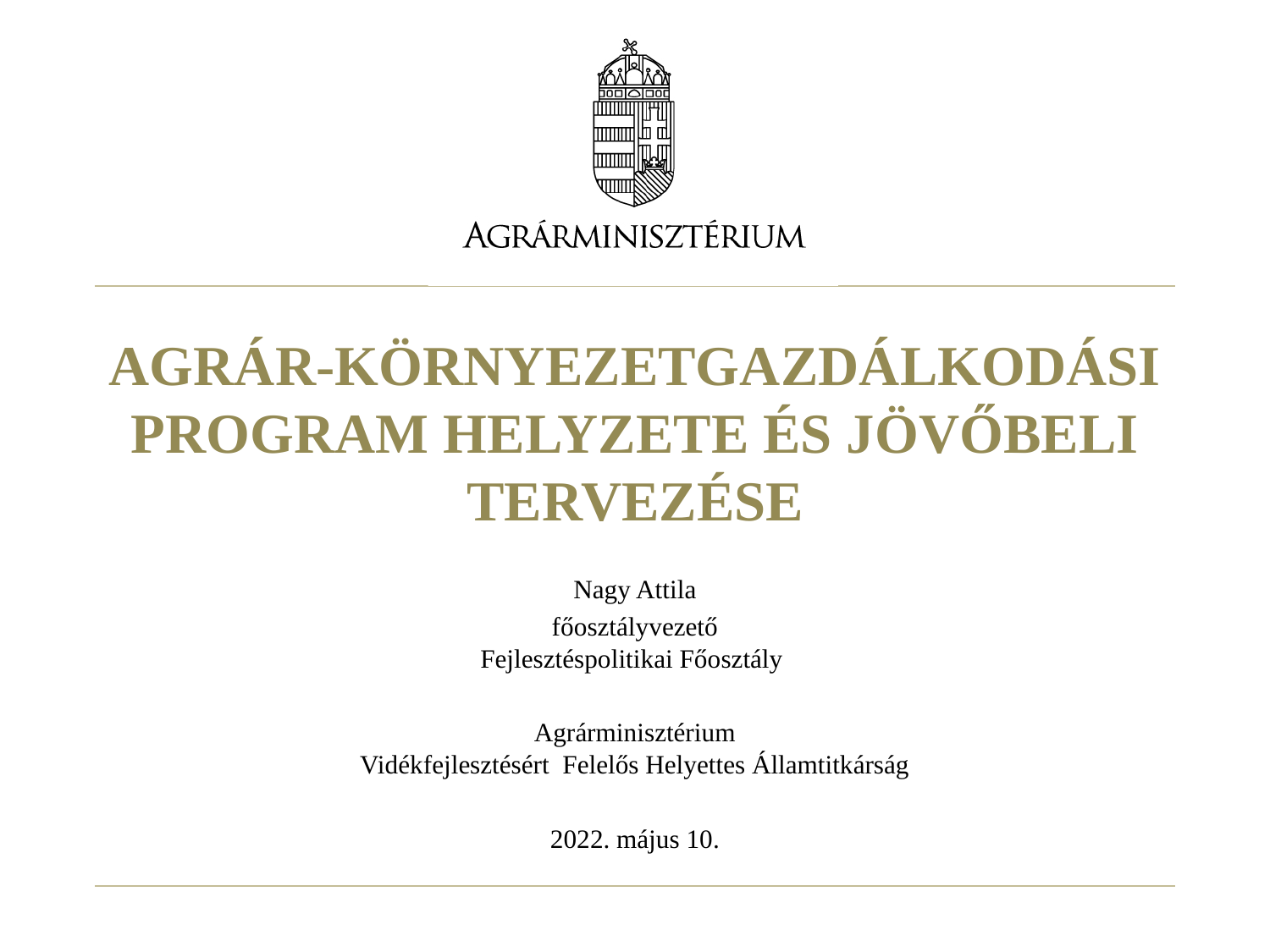

# AGRÁR-KÖRNYEZETGAZDÁLKODÁSI PROGRAM HELYZETE ÉS JÖVŐBELI TERVEZÉSE
Nagy Attila
főosztályvezető
Fejlesztéspolitikai Főosztály

Agrárminisztérium
Vidékfejlesztésért  Felelős Helyettes Államtitkárság

2022. május 10.